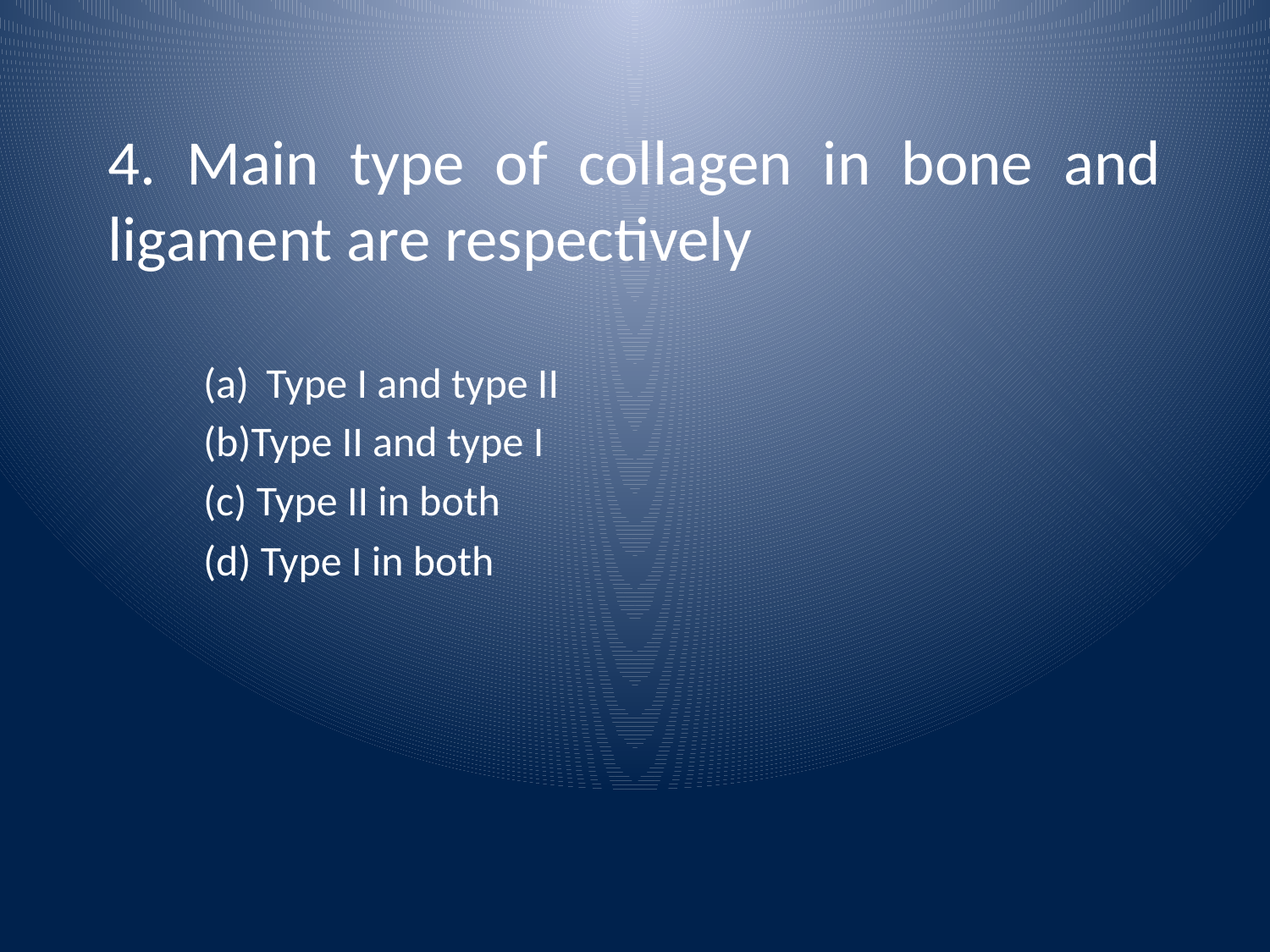

# 4. Main type of collagen in bone and ligament are respectively
Type I and type II
(b)Type II and type I
(c) Type II in both
(d) Type I in both